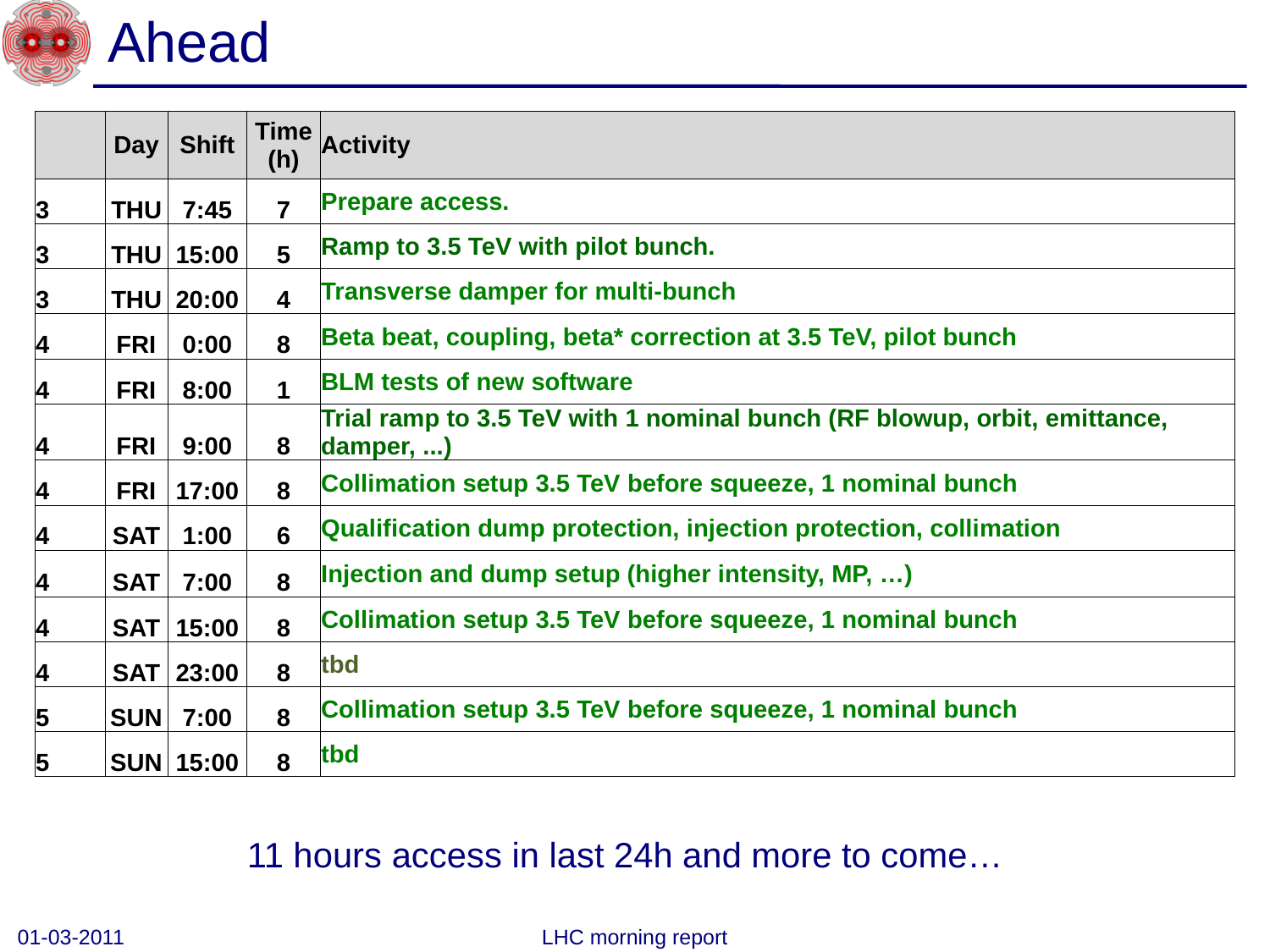

# Ahead
|  | Day | Shift | Time (h) | Activity |
| --- | --- | --- | --- | --- |
| 3 | THU | 7:45 | 7 | Prepare access. |
| 3 | THU | 15:00 | 5 | Ramp to 3.5 TeV with pilot bunch. |
| 3 | THU | 20:00 | 4 | Transverse damper for multi-bunch |
| 4 | FRI | 0:00 | 8 | Beta beat, coupling, beta\* correction at 3.5 TeV, pilot bunch |
| 4 | FRI | 8:00 | 1 | BLM tests of new software |
| 4 | FRI | 9:00 | 8 | Trial ramp to 3.5 TeV with 1 nominal bunch (RF blowup, orbit, emittance, damper, ...) |
| 4 | FRI | 17:00 | 8 | Collimation setup 3.5 TeV before squeeze, 1 nominal bunch |
| 4 | SAT | 1:00 | 6 | Qualification dump protection, injection protection, collimation |
| 4 | SAT | 7:00 | 8 | Injection and dump setup (higher intensity, MP, …) |
| 4 | SAT | 15:00 | 8 | Collimation setup 3.5 TeV before squeeze, 1 nominal bunch |
| 4 | SAT | 23:00 | 8 | tbd |
| 5 | SUN | 7:00 | 8 | Collimation setup 3.5 TeV before squeeze, 1 nominal bunch |
| 5 | SUN | 15:00 | 8 | tbd |
11 hours access in last 24h and more to come…
01-03-2011
LHC morning report